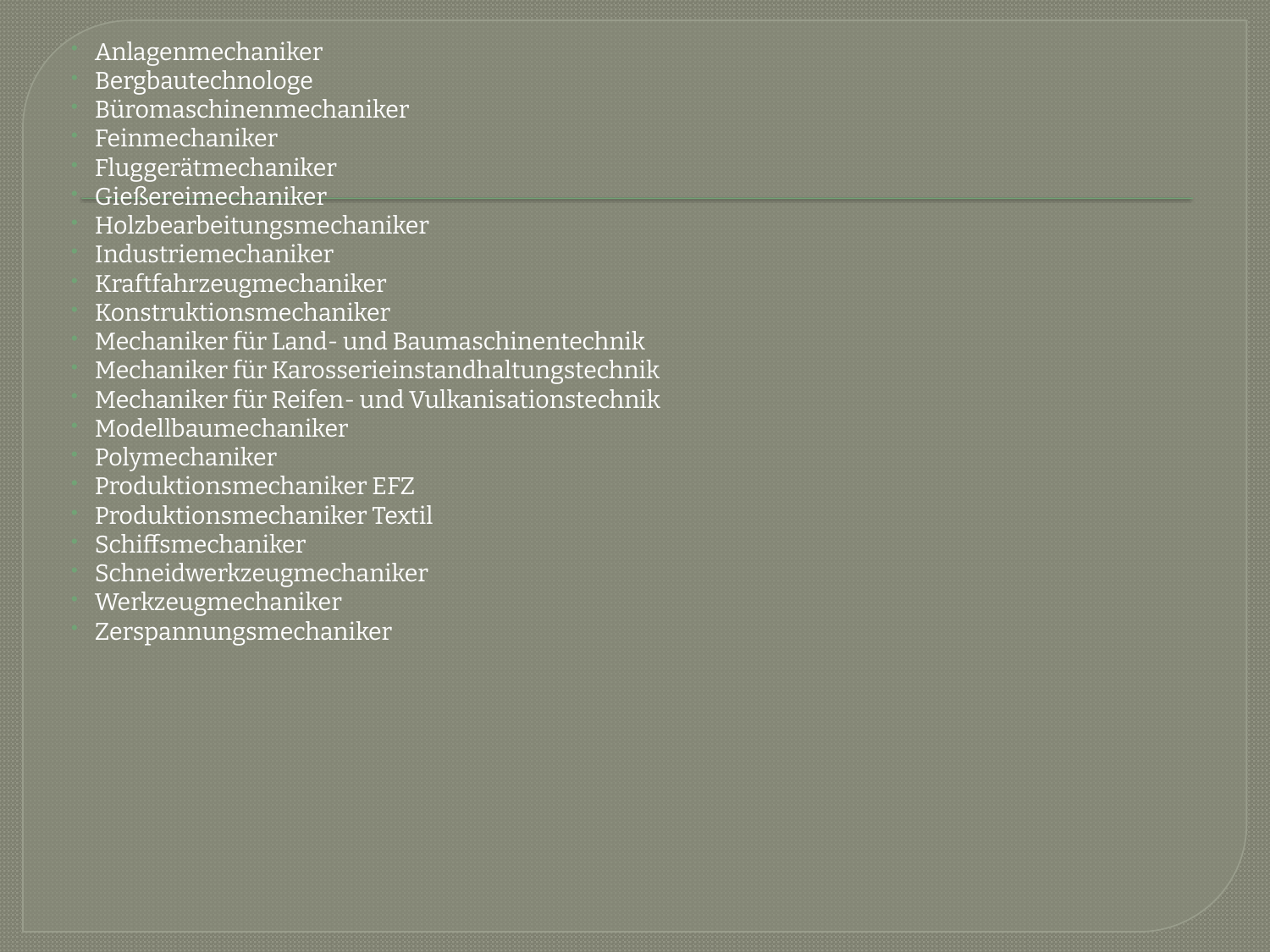

Anlagenmechaniker
Bergbautechnologe
Büromaschinenmechaniker
Feinmechaniker
Fluggerätmechaniker
Gießereimechaniker
Holzbearbeitungsmechaniker
Industriemechaniker
Kraftfahrzeugmechaniker
Konstruktionsmechaniker
Mechaniker für Land- und Baumaschinentechnik
Mechaniker für Karosserieinstandhaltungstechnik
Mechaniker für Reifen- und Vulkanisationstechnik
Modellbaumechaniker
Polymechaniker
Produktionsmechaniker EFZ
Produktionsmechaniker Textil
Schiffsmechaniker
Schneidwerkzeugmechaniker
Werkzeugmechaniker
Zerspannungsmechaniker